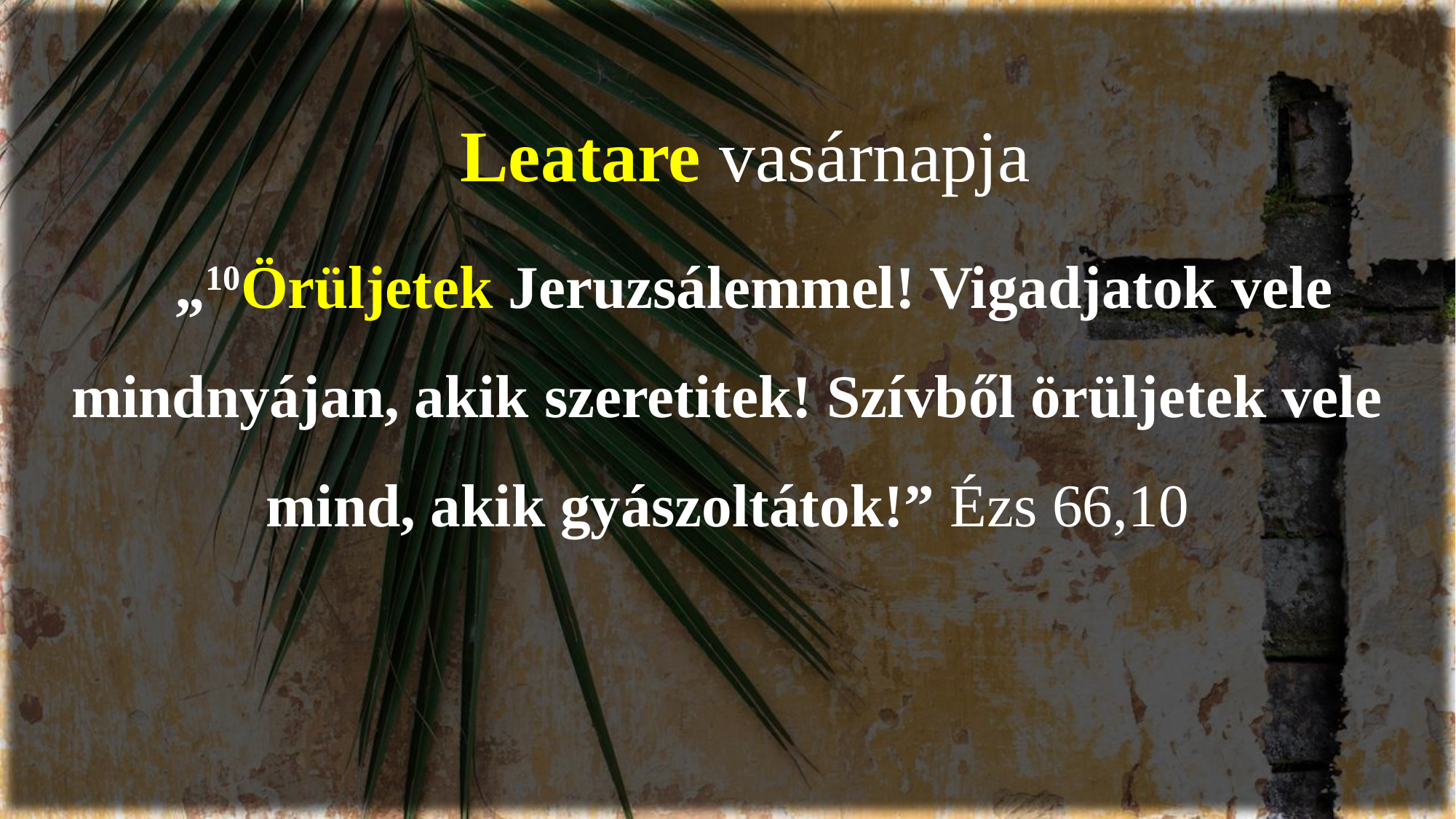

Leatare vasárnapja
„10Örüljetek Jeruzsálemmel! Vigadjatok vele mindnyájan, akik szeretitek! Szívből örüljetek vele mind, akik gyászoltátok!” Ézs 66,10